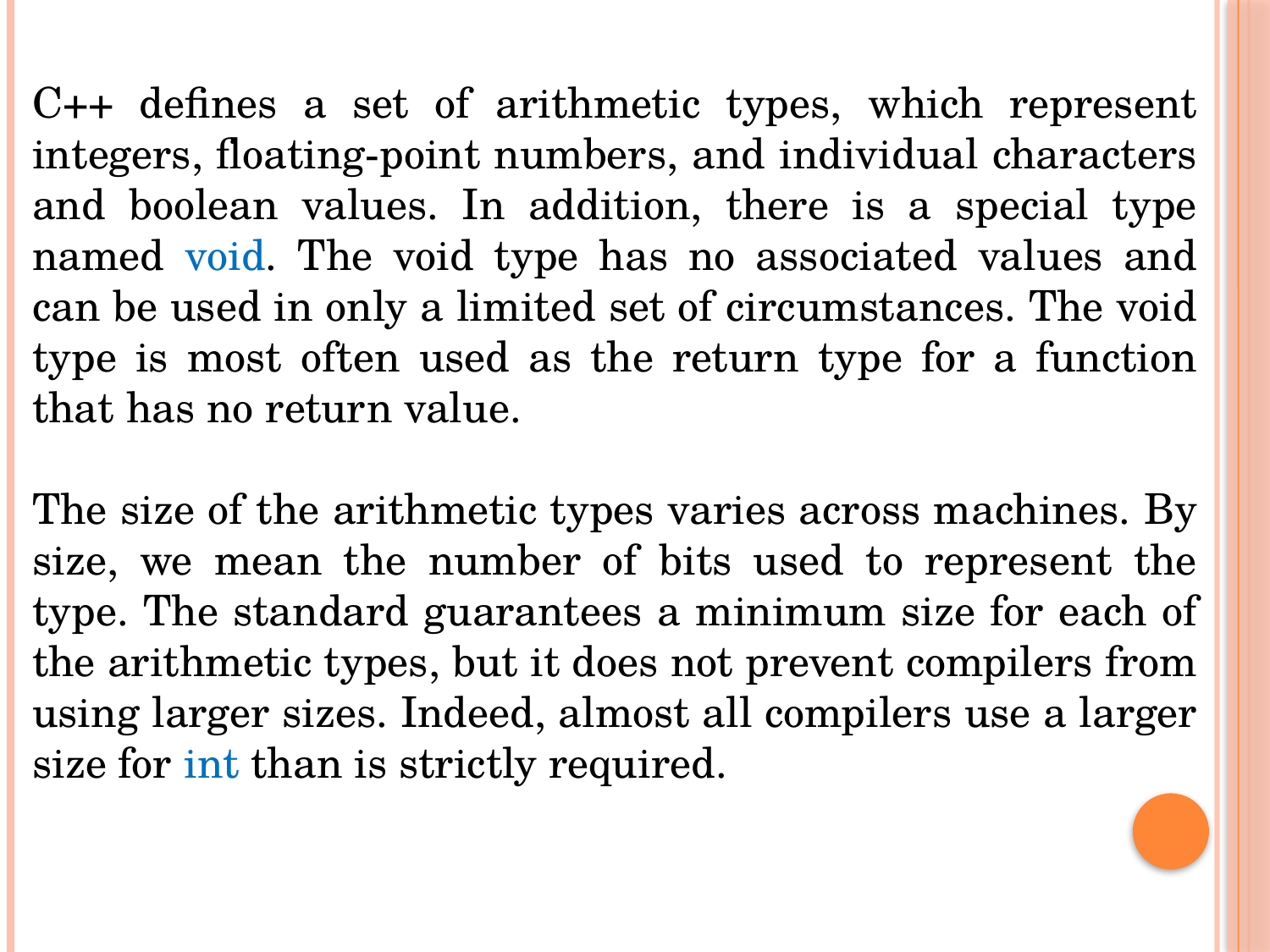

C++ defines a set of arithmetic types, which represent integers, floating-point numbers, and individual characters and boolean values. In addition, there is a special type named void. The void type has no associated values and can be used in only a limited set of circumstances. The void type is most often used as the return type for a function that has no return value.

The size of the arithmetic types varies across machines. By size, we mean the number of bits used to represent the type. The standard guarantees a minimum size for each of the arithmetic types, but it does not prevent compilers from using larger sizes. Indeed, almost all compilers use a larger size for int than is strictly required.